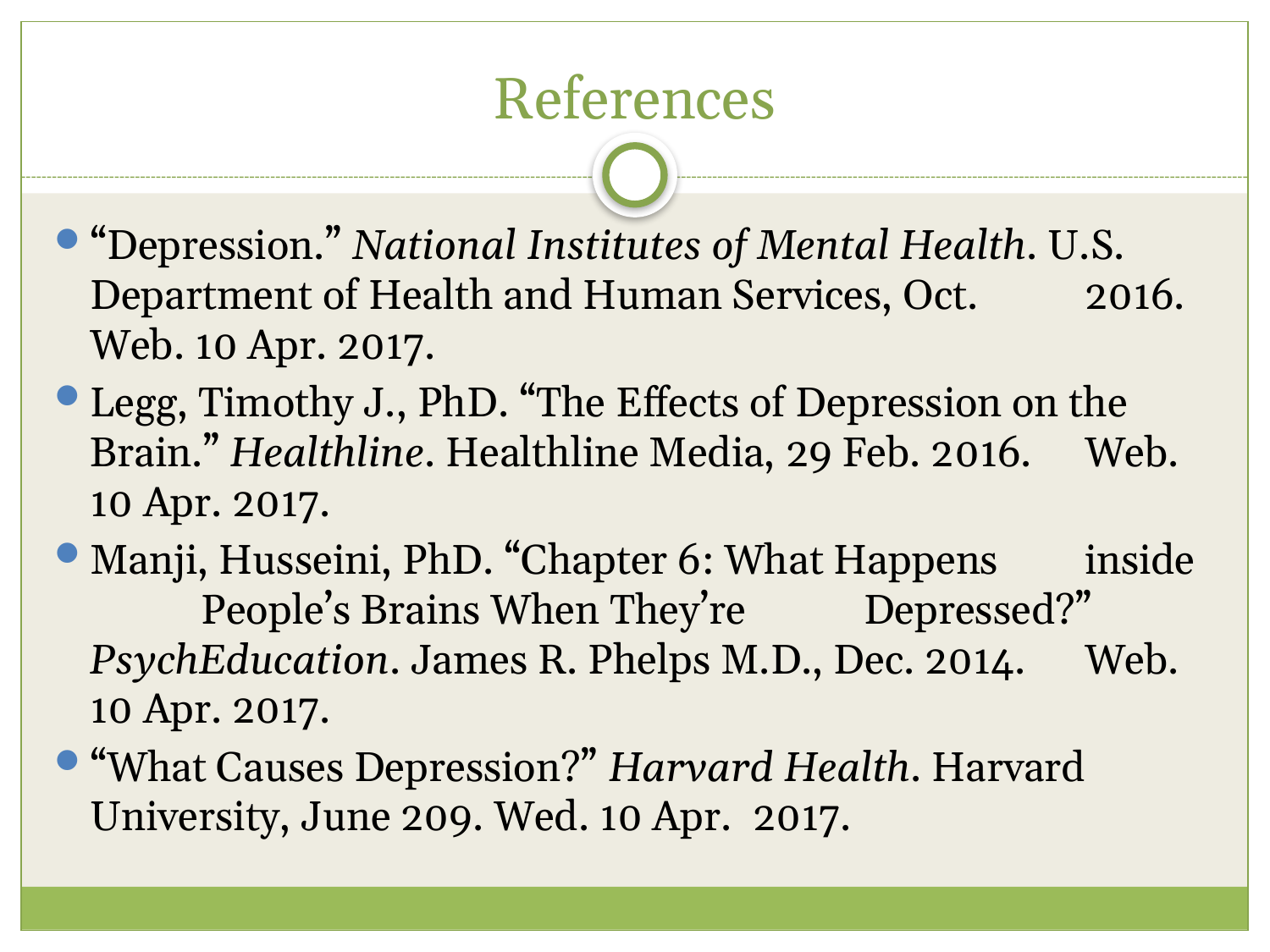

# References
“Depression.” National Institutes of Mental Health. U.S. 	Department of Health and Human Services, Oct. 	2016. Web. 10 Apr. 2017.
Legg, Timothy J., PhD. “The Effects of Depression on the 	Brain.” Healthline. Healthline Media, 29 Feb. 2016. 	Web. 10 Apr. 2017.
Manji, Husseini, PhD. “Chapter 6: What Happens 	inside 	People’s Brains When They’re 	Depressed?” 	PsychEducation. James R. Phelps M.D., Dec. 2014. 	Web. 10 Apr. 2017.
“What Causes Depression?” Harvard Health. Harvard 	University, June 209. Wed. 10 Apr. 	2017.